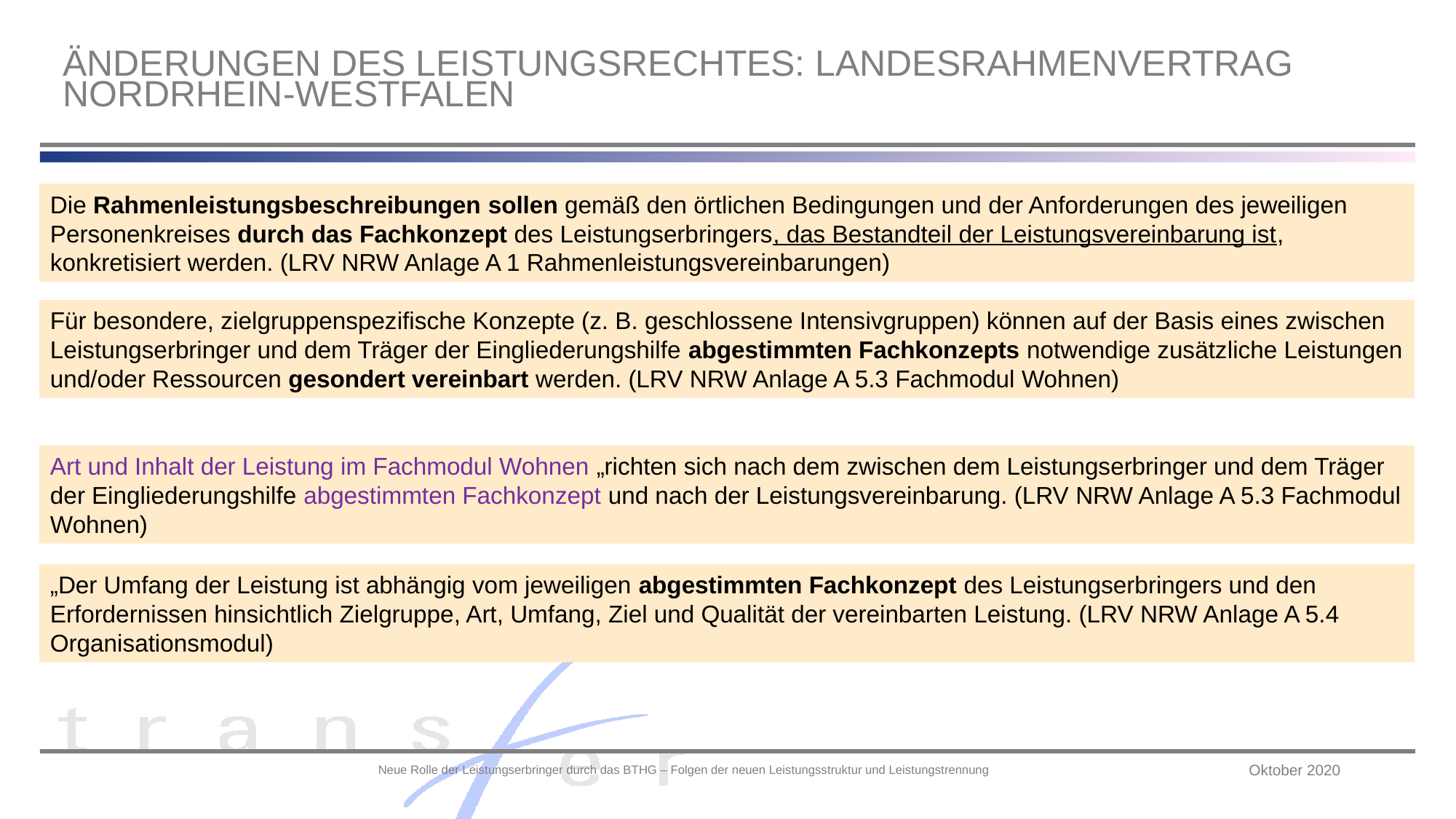

# Änderungen des Leistungsrechtes: Landesrahmenvertrag Nordrhein-Westfalen
Die Rahmenleistungsbeschreibungen sollen gemäß den örtlichen Bedingungen und der Anforderungen des jeweiligen Personenkreises durch das Fachkonzept des Leistungserbringers, das Bestandteil der Leistungsvereinbarung ist, konkretisiert werden. (LRV NRW Anlage A 1 Rahmenleistungsvereinbarungen)
Für besondere, zielgruppenspezifische Konzepte (z. B. geschlossene Intensivgruppen) können auf der Basis eines zwischen Leistungserbringer und dem Träger der Eingliederungshilfe abgestimmten Fachkonzepts notwendige zusätzliche Leistungen und/oder Ressourcen gesondert vereinbart werden. (LRV NRW Anlage A 5.3 Fachmodul Wohnen)
Art und Inhalt der Leistung im Fachmodul Wohnen „richten sich nach dem zwischen dem Leistungserbringer und dem Träger der Eingliederungshilfe abgestimmten Fachkonzept und nach der Leistungsvereinbarung. (LRV NRW Anlage A 5.3 Fachmodul Wohnen)
„Der Umfang der Leistung ist abhängig vom jeweiligen abgestimmten Fachkonzept des Leistungserbringers und den Erfordernissen hinsichtlich Zielgruppe, Art, Umfang, Ziel und Qualität der vereinbarten Leistung. (LRV NRW Anlage A 5.4 Organisationsmodul)
Neue Rolle der Leistungserbringer durch das BTHG – Folgen der neuen Leistungsstruktur und Leistungstrennung
Oktober 2020